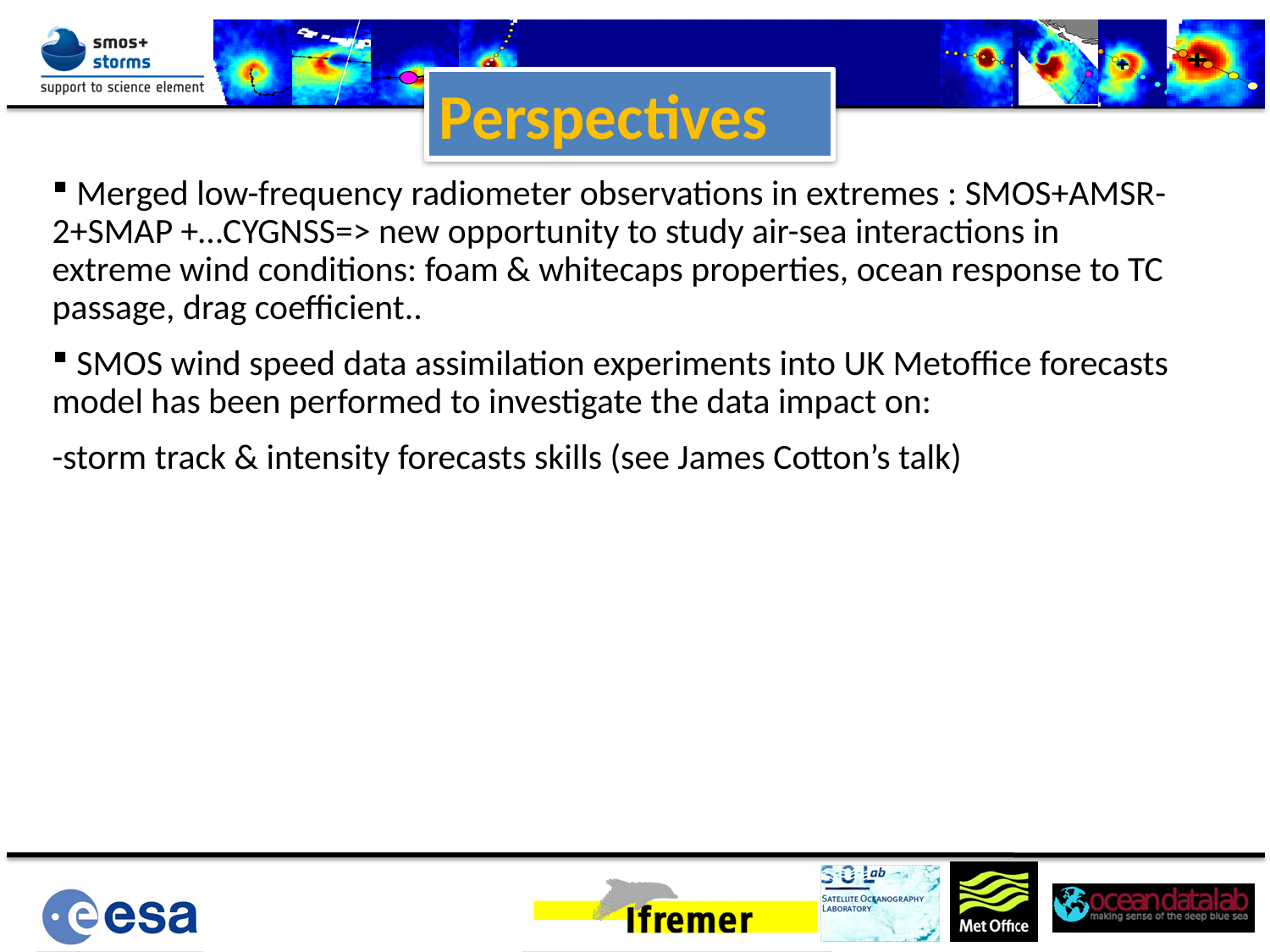

Perspectives
 Merged low-frequency radiometer observations in extremes : SMOS+AMSR-2+SMAP +…CYGNSS=> new opportunity to study air-sea interactions in extreme wind conditions: foam & whitecaps properties, ocean response to TC passage, drag coefficient..
 SMOS wind speed data assimilation experiments into UK Metoffice forecasts model has been performed to investigate the data impact on:
-storm track & intensity forecasts skills (see James Cotton’s talk)